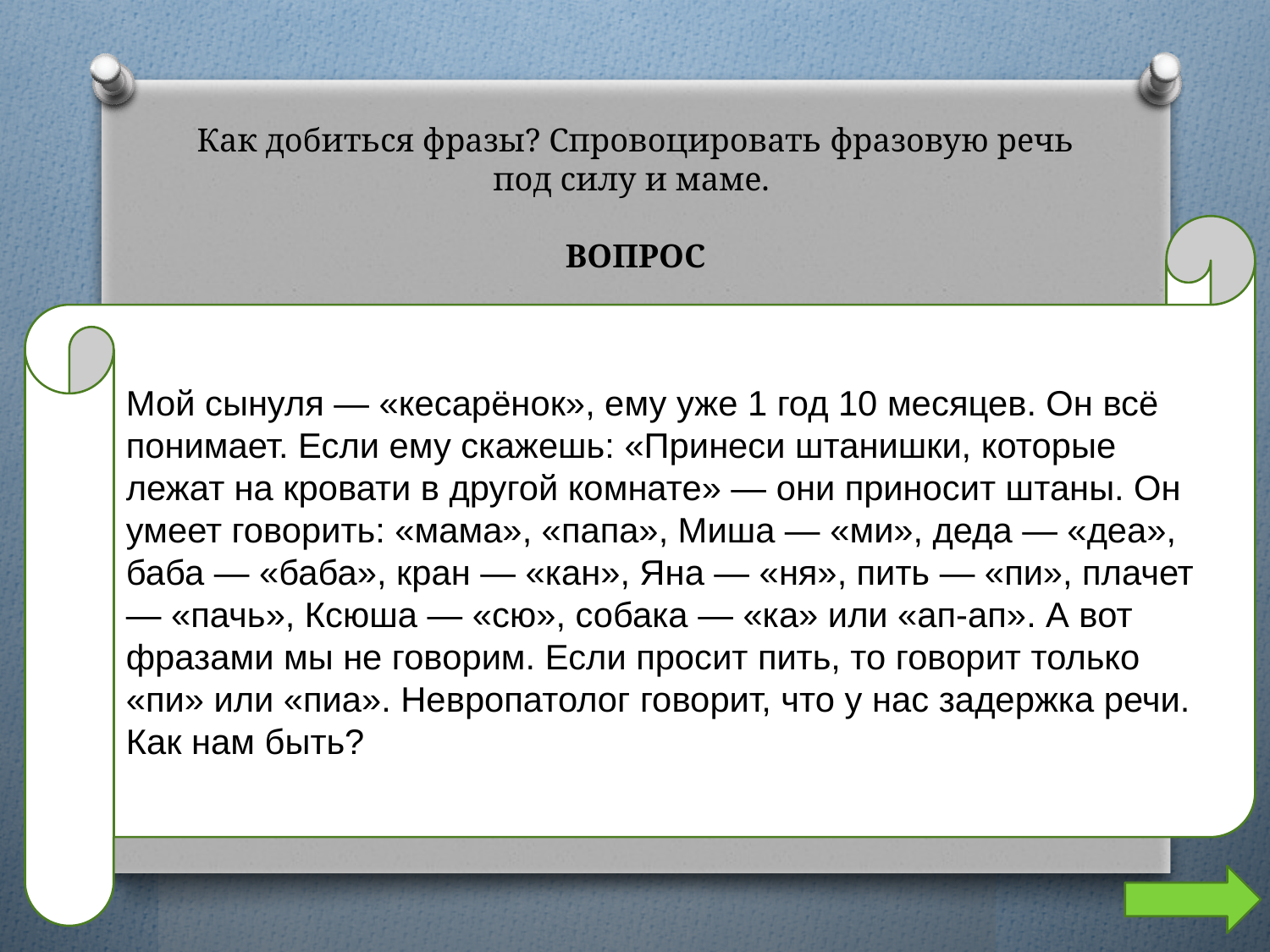

# Как добиться фразы? Спровоцировать фразовую речь под силу и маме. ВОПРОС
Мой сынуля — «кесарёнок», ему уже 1 год 10 месяцев. Он всё понимает. Если ему скажешь: «Принеси штанишки, которые лежат на кровати в другой комнате» — они приносит штаны. Он умеет говорить: «мама», «папа», Миша — «ми», деда — «деа», баба — «баба», кран — «кан», Яна — «ня», пить — «пи», плачет — «пачь», Ксюша — «сю», собака — «ка» или «ап-ап». А вот фразами мы не говорим. Если просит пить, то говорит только «пи» или «пиа». Невропатолог говорит, что у нас задержка речи. Как нам быть?